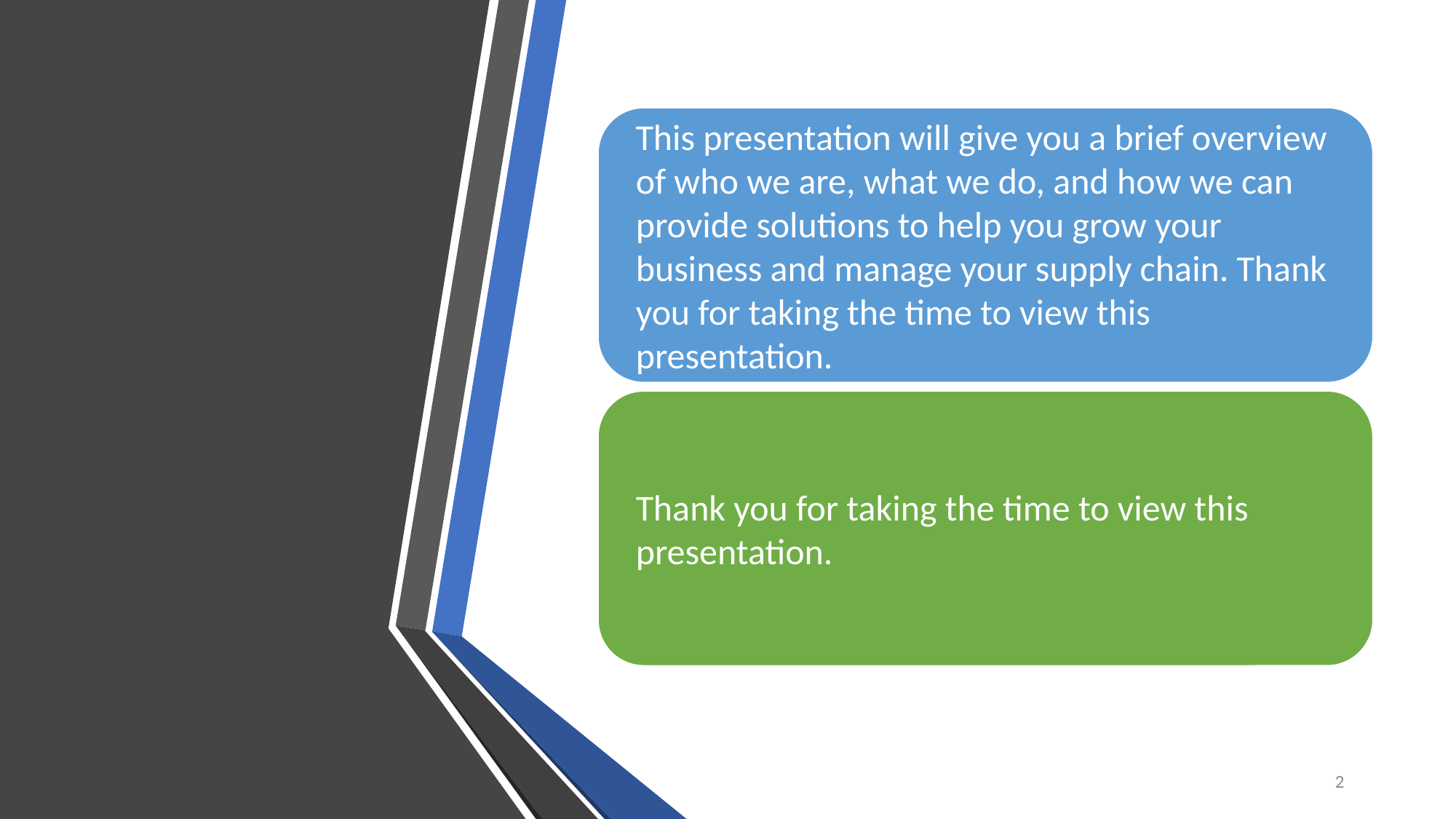

This presentation will give you a brief overview of who we are, what we do, and how we can provide solutions to help you grow your business and manage your supply chain. Thank you for taking the time to view this presentation.
Thank you for taking the time to view this presentation.
2